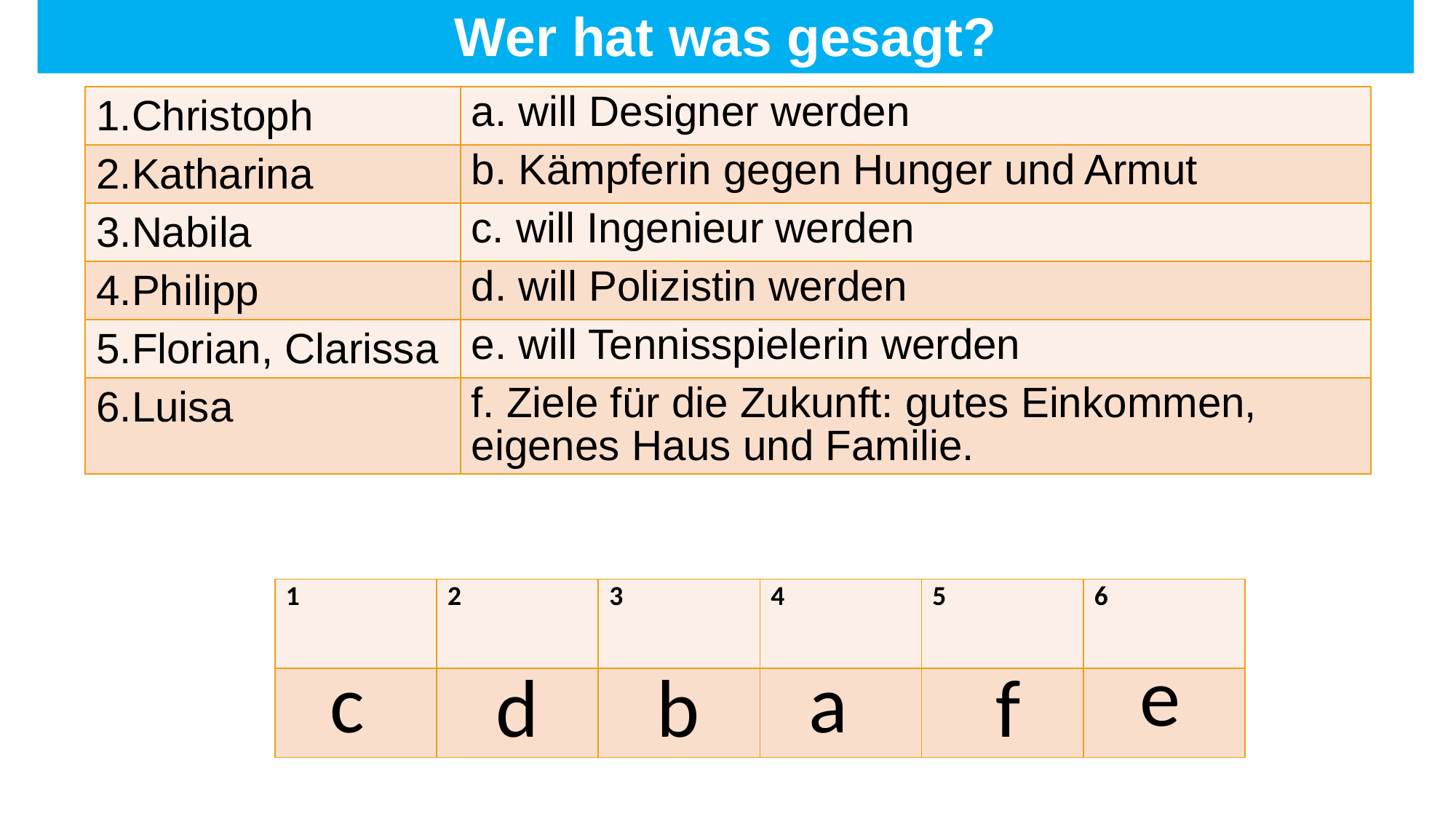

# Wer hat was gesagt?
| 1.Christoph | a. will Designer werden |
| --- | --- |
| 2.Katharina | b. Kämpferin gegen Hunger und Armut |
| 3.Nabila | c. will Ingenieur werden |
| 4.Philipp | d. will Polizistin werden |
| 5.Florian, Clarissa | e. will Tennisspielerin werden |
| 6.Luisa | f. Ziele für die Zukunft: gutes Einkommen, eigenes Haus und Familie. |
| 1 | 2 | 3 | 4 | 5 | 6 |
| --- | --- | --- | --- | --- | --- |
|  |  |  |  |  |  |
c
a
d
b
f
e